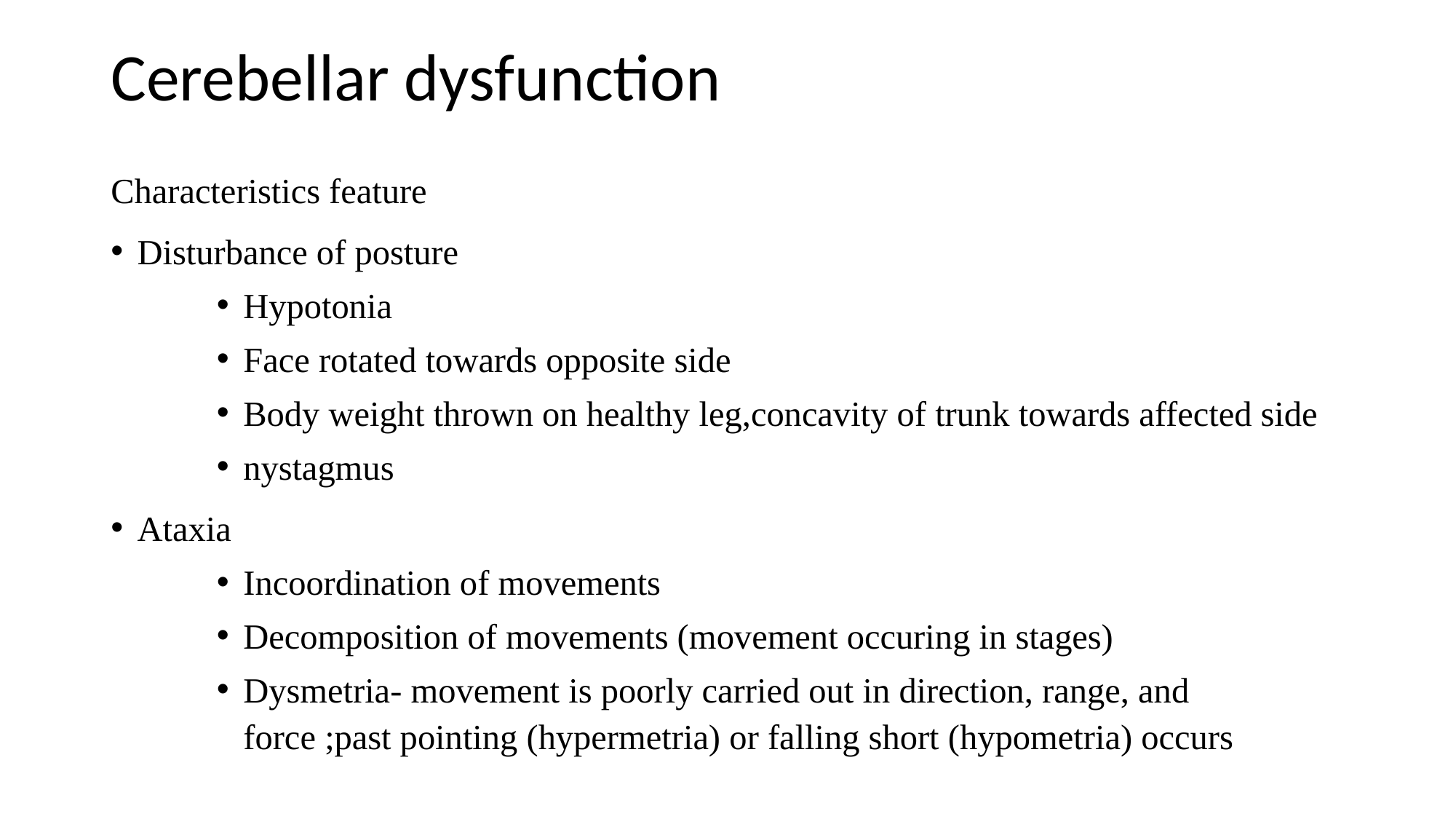

# Cerebellar dysfunction
Characteristics feature
Disturbance of posture
Hypotonia
Face rotated towards opposite side
Body weight thrown on healthy leg,concavity of trunk towards affected side
nystagmus
Ataxia
Incoordination of movements
Decomposition of movements (movement occuring in stages)
Dysmetria- movement is poorly carried out in direction, range, and force ;past pointing (hypermetria) or falling short (hypometria) occurs